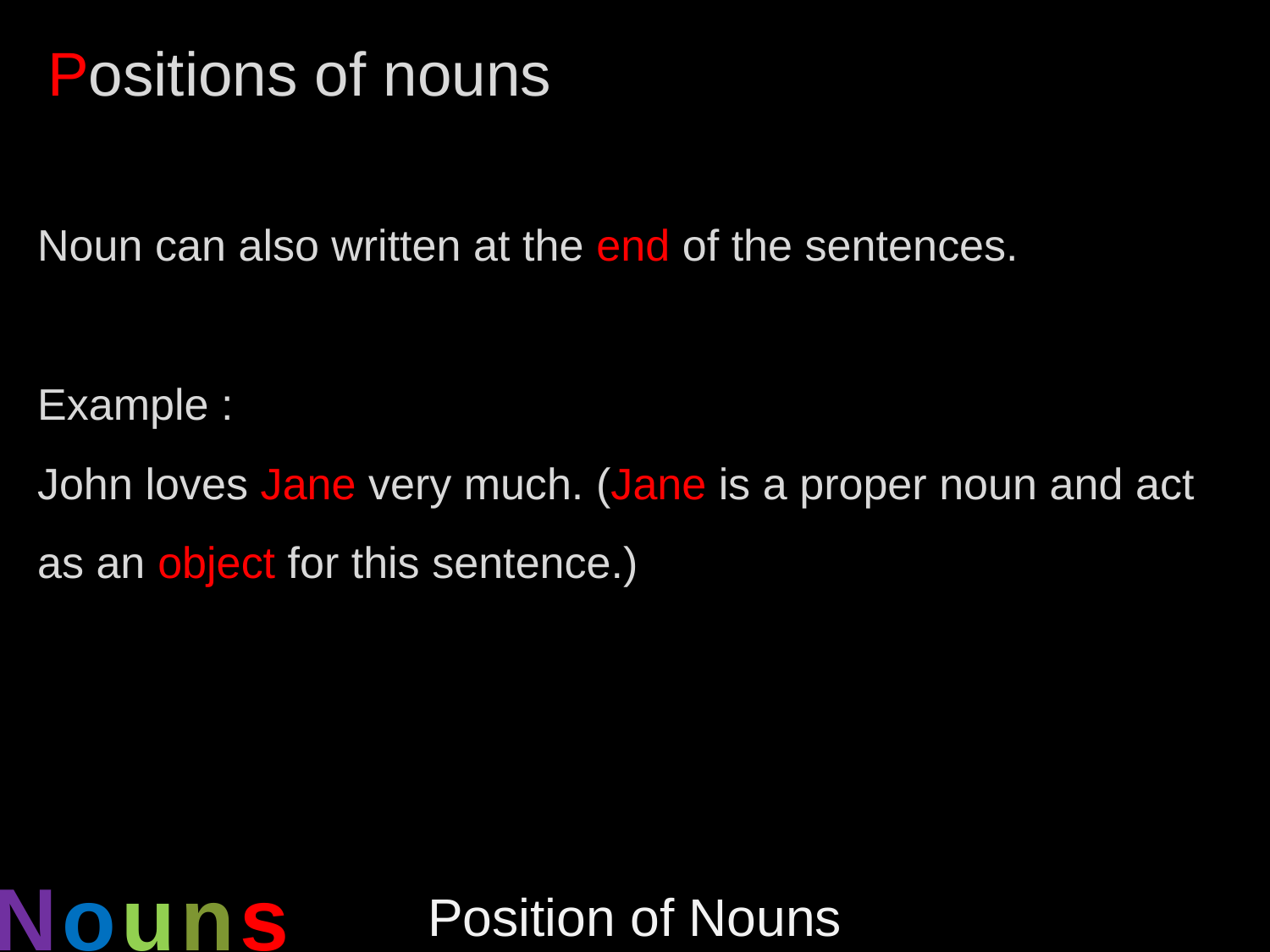

Positions of nouns
Noun can also written at the end of the sentences.

Example :
John loves Jane very much. (Jane is a proper noun and act as an object for this sentence.)
Nouns
Position of Nouns